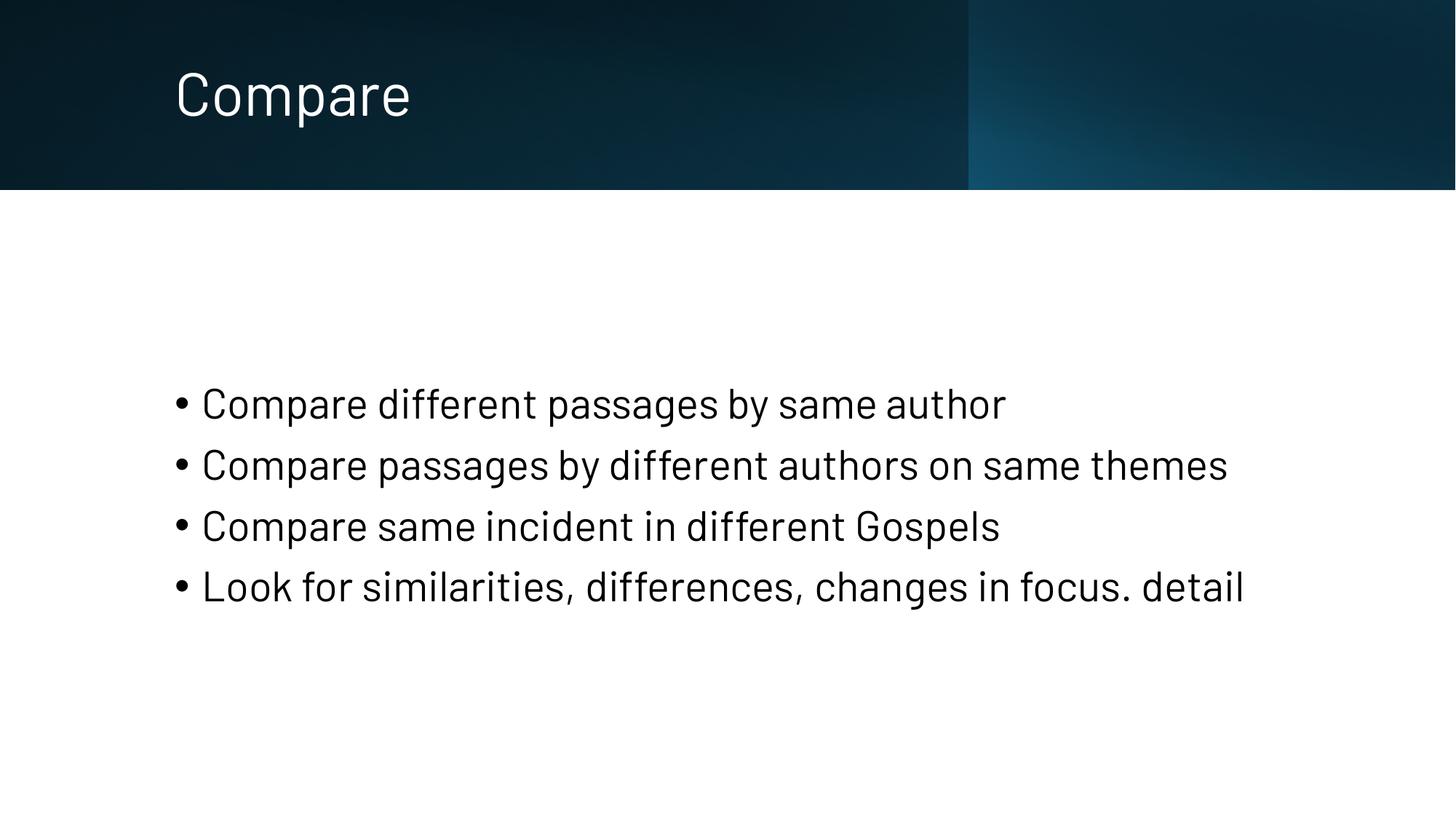

# Compare
Compare different passages by same author
Compare passages by different authors on same themes
Compare same incident in different Gospels
Look for similarities, differences, changes in focus. detail